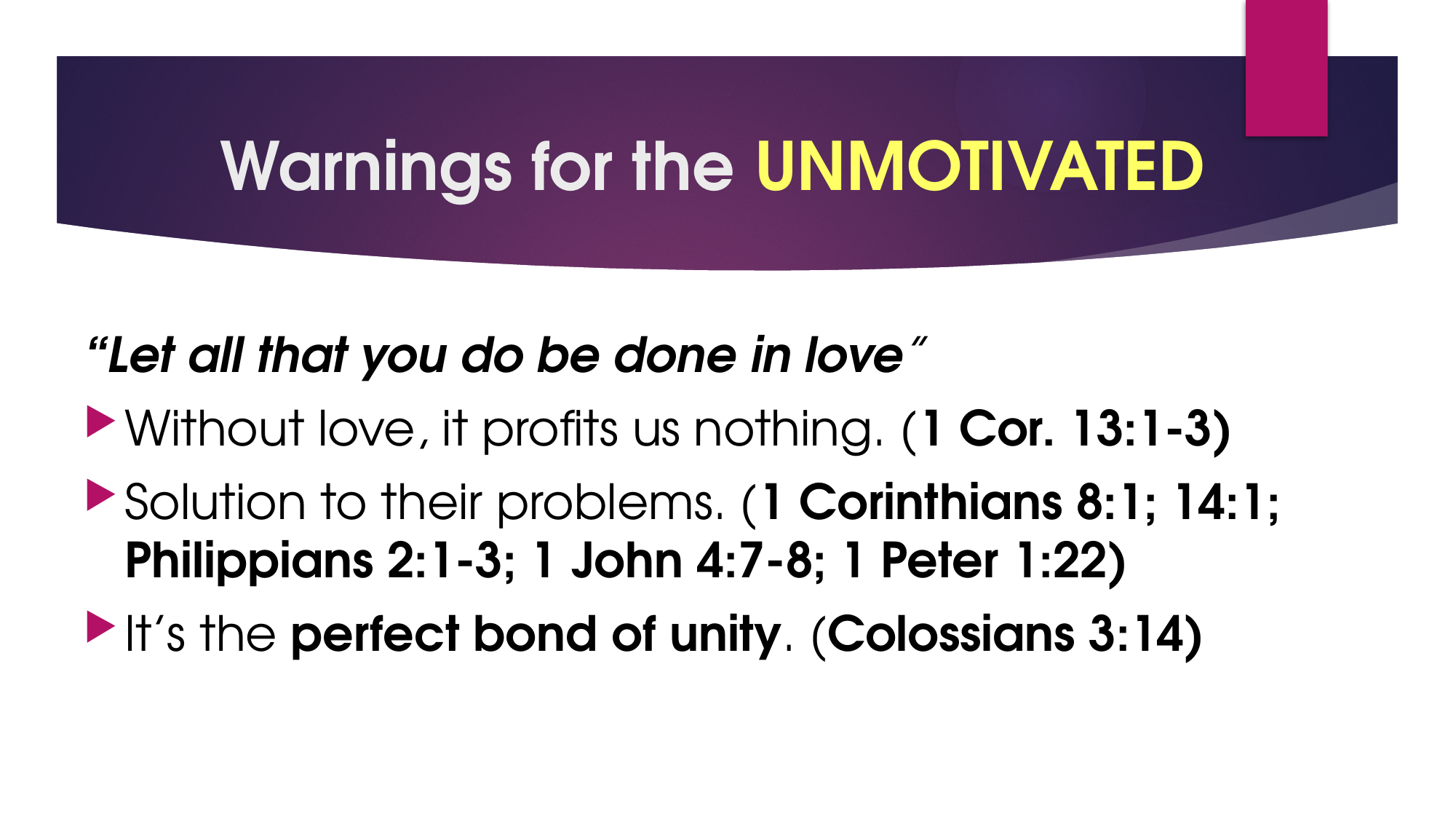

# Warnings for the UNMOTIVATED
“Let all that you do be done in love”
Without love, it profits us nothing. (1 Cor. 13:1-3)
Solution to their problems. (1 Corinthians 8:1; 14:1; Philippians 2:1-3; 1 John 4:7-8; 1 Peter 1:22)
It’s the perfect bond of unity. (Colossians 3:14)